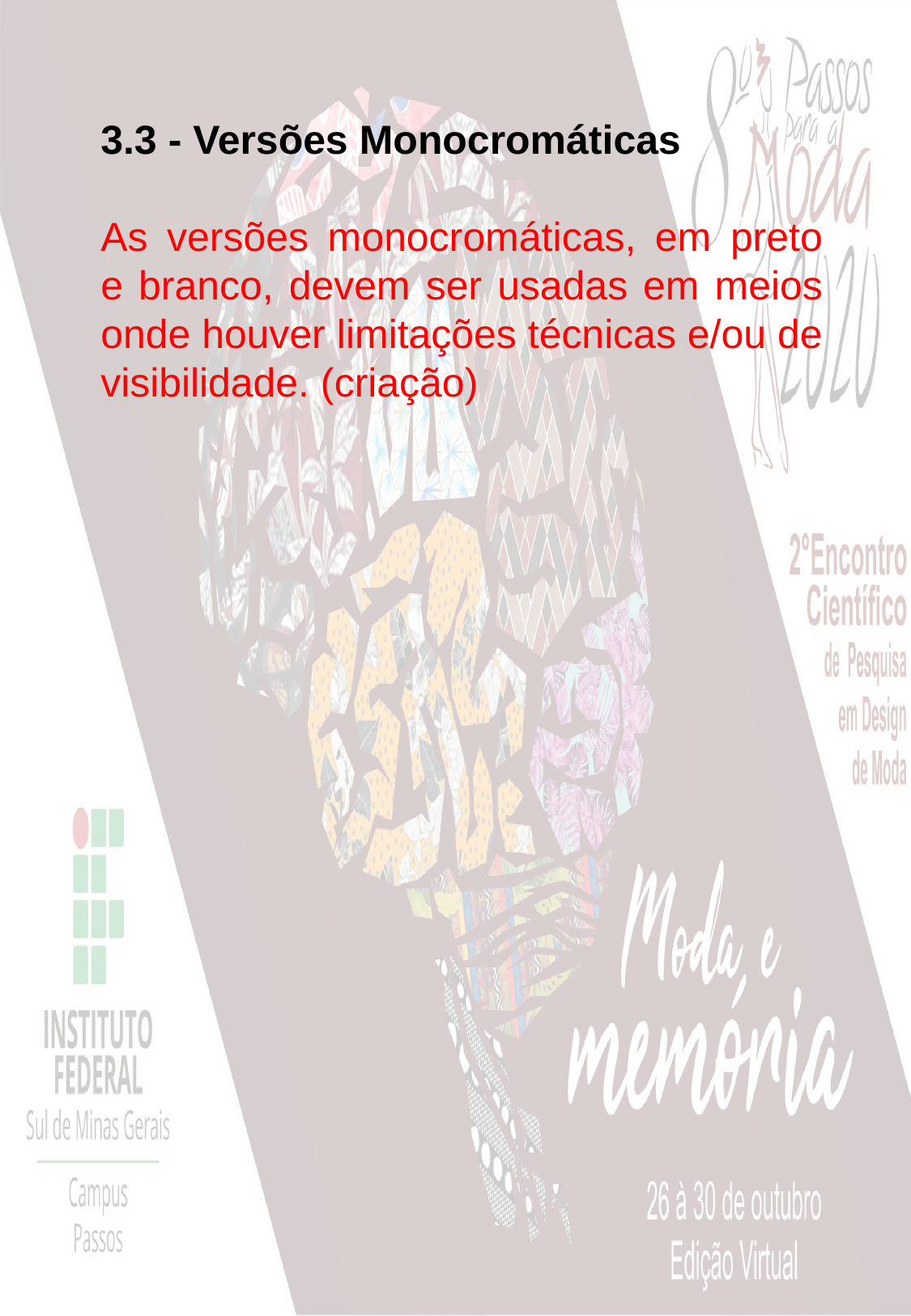

3.3 - Versões Monocromáticas

As versões monocromáticas, em preto e branco, devem ser usadas em meios onde houver limitações técnicas e/ou de visibilidade. (criação)